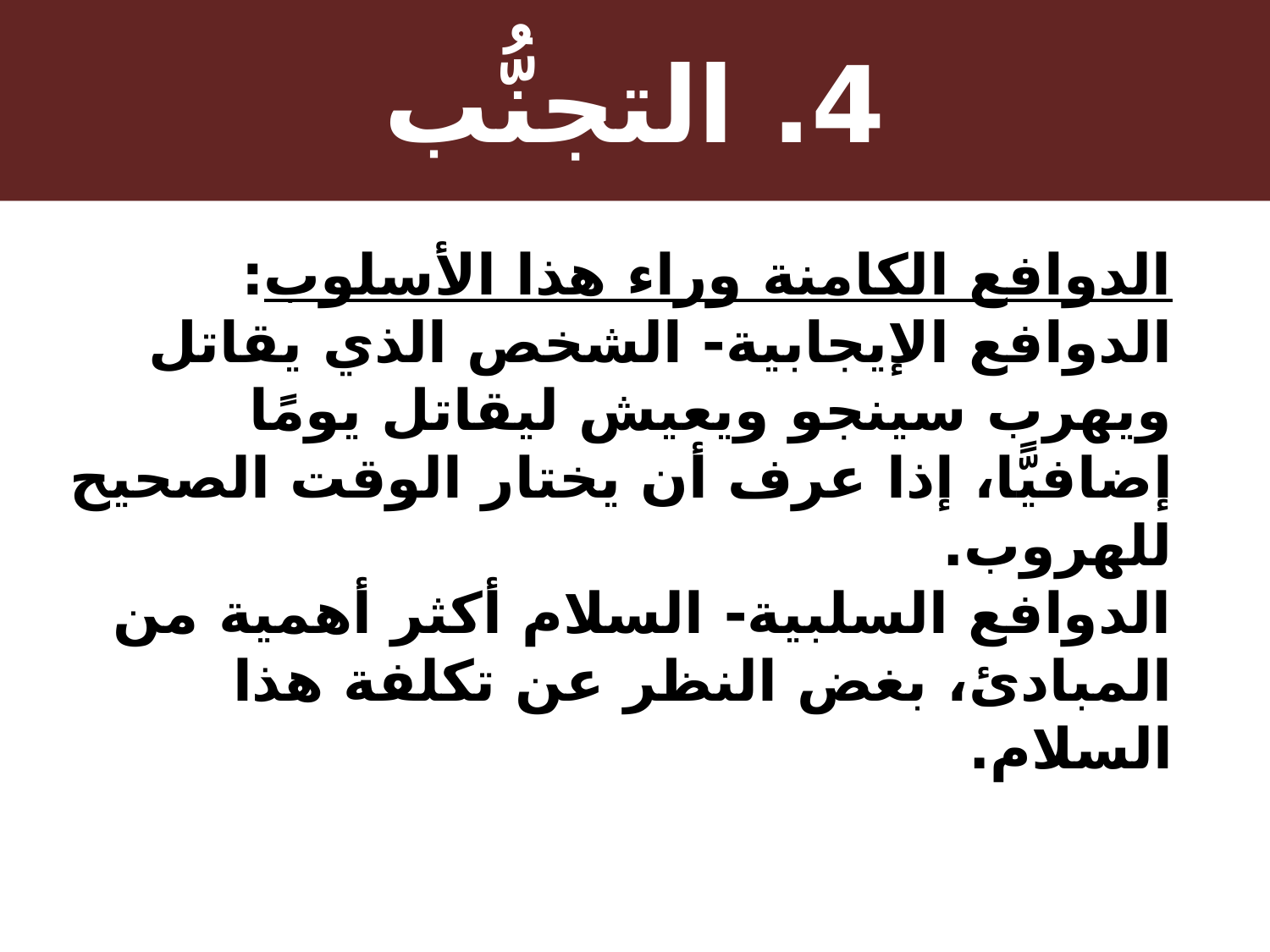

# 4. التجنُّب
الدوافع الكامنة وراء هذا الأسلوب: الدوافع الإيجابية- الشخص الذي يقاتل ويهرب سينجو ويعيش ليقاتل يومًا إضافيًّا، إذا عرف أن يختار الوقت الصحيح للهروب.
الدوافع السلبية- السلام أكثر أهمية من المبادئ، بغض النظر عن تكلفة هذا السلام.